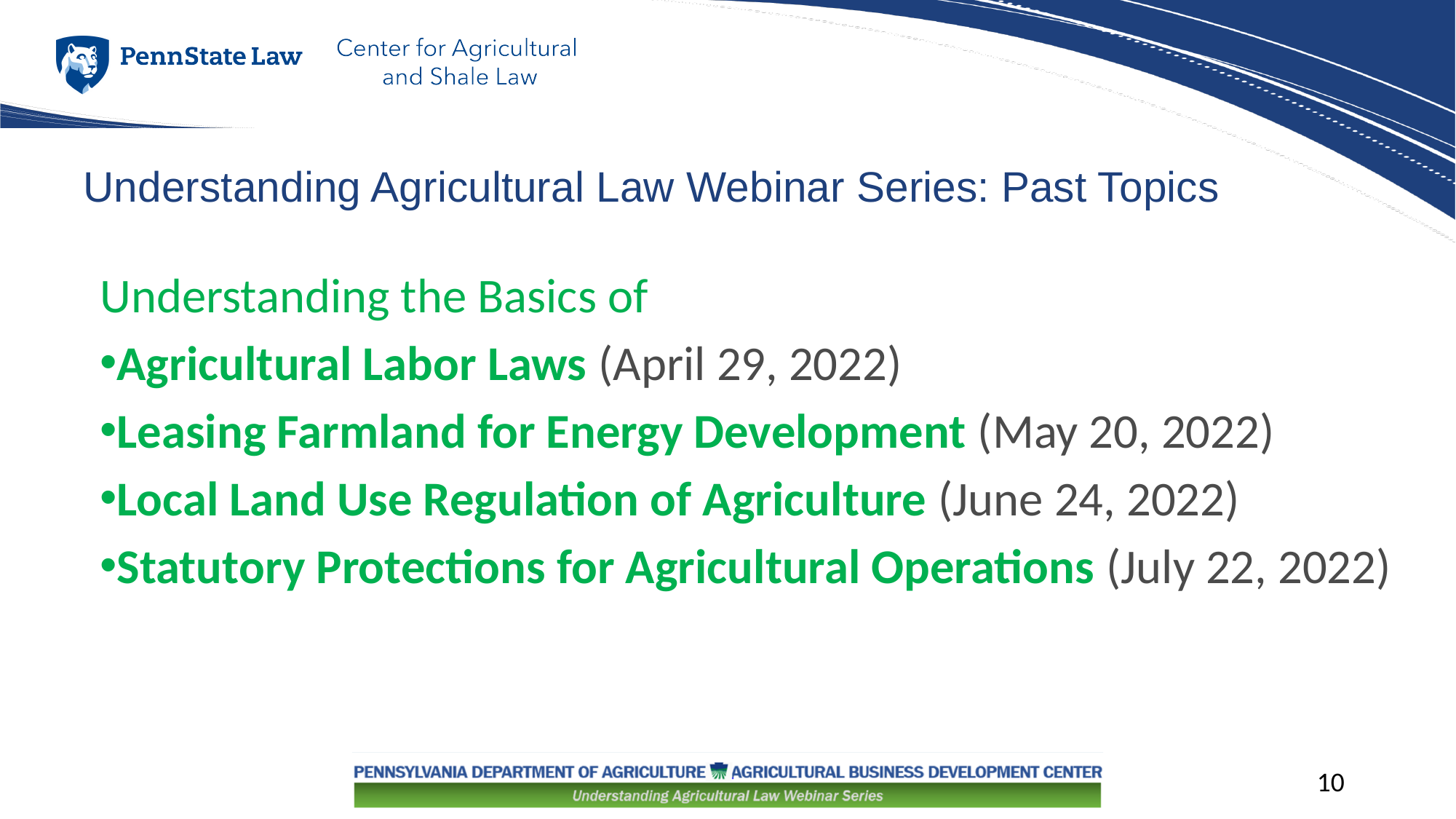

# Understanding Agricultural Law Webinar Series: Past Topics
Understanding the Basics of
Agricultural Labor Laws (April 29, 2022)
Leasing Farmland for Energy Development (May 20, 2022)
Local Land Use Regulation of Agriculture (June 24, 2022)
Statutory Protections for Agricultural Operations (July 22, 2022)

10